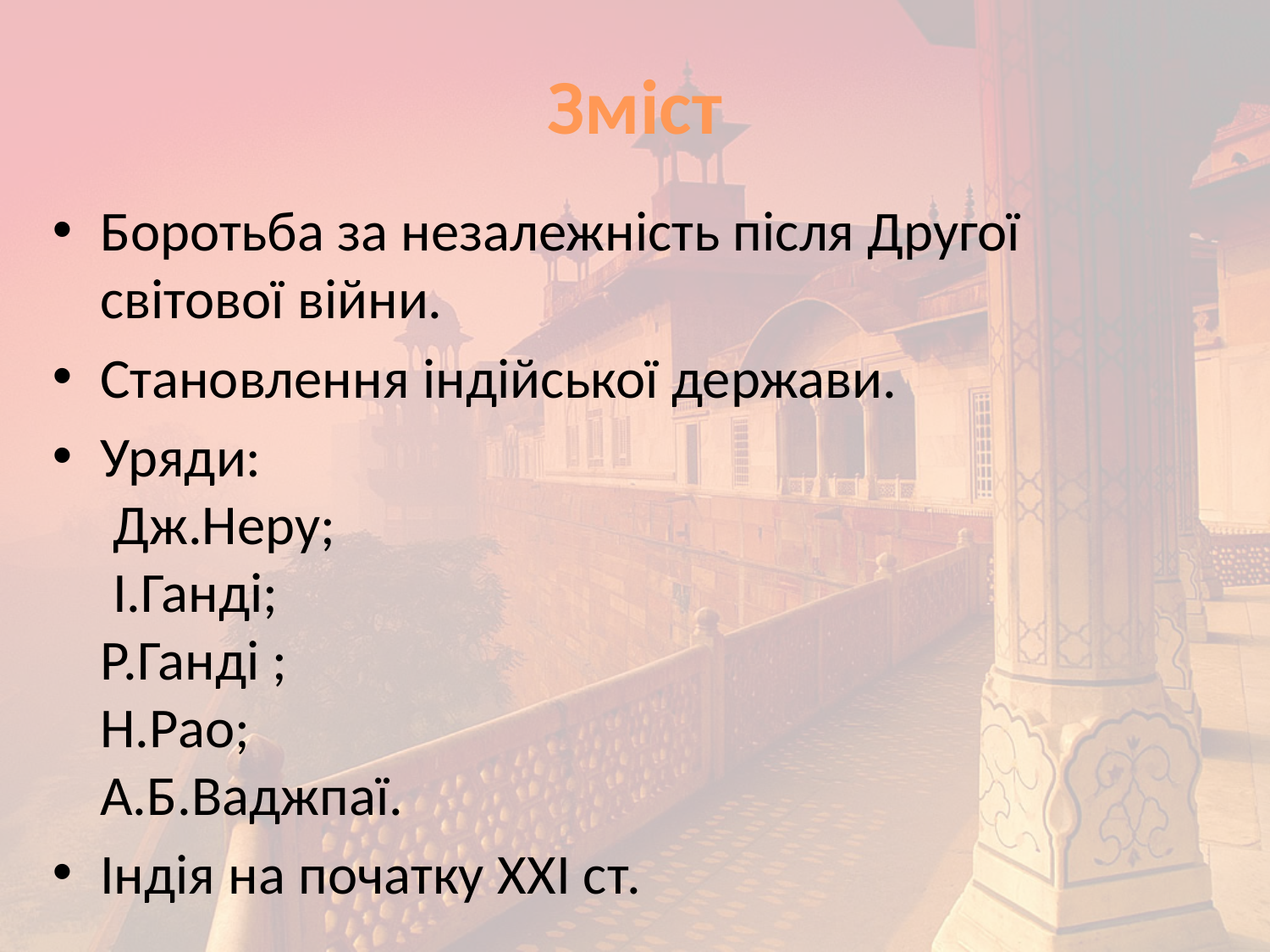

# Зміст
Боротьба за незалежність після Другої світової війни.
Становлення індійської держави.
Уряди:
 Дж.Неру;
 І.Ганді;
Р.Ганді ;
Н.Рао;
А.Б.Ваджпаї.
Індія на початку XXI ст.